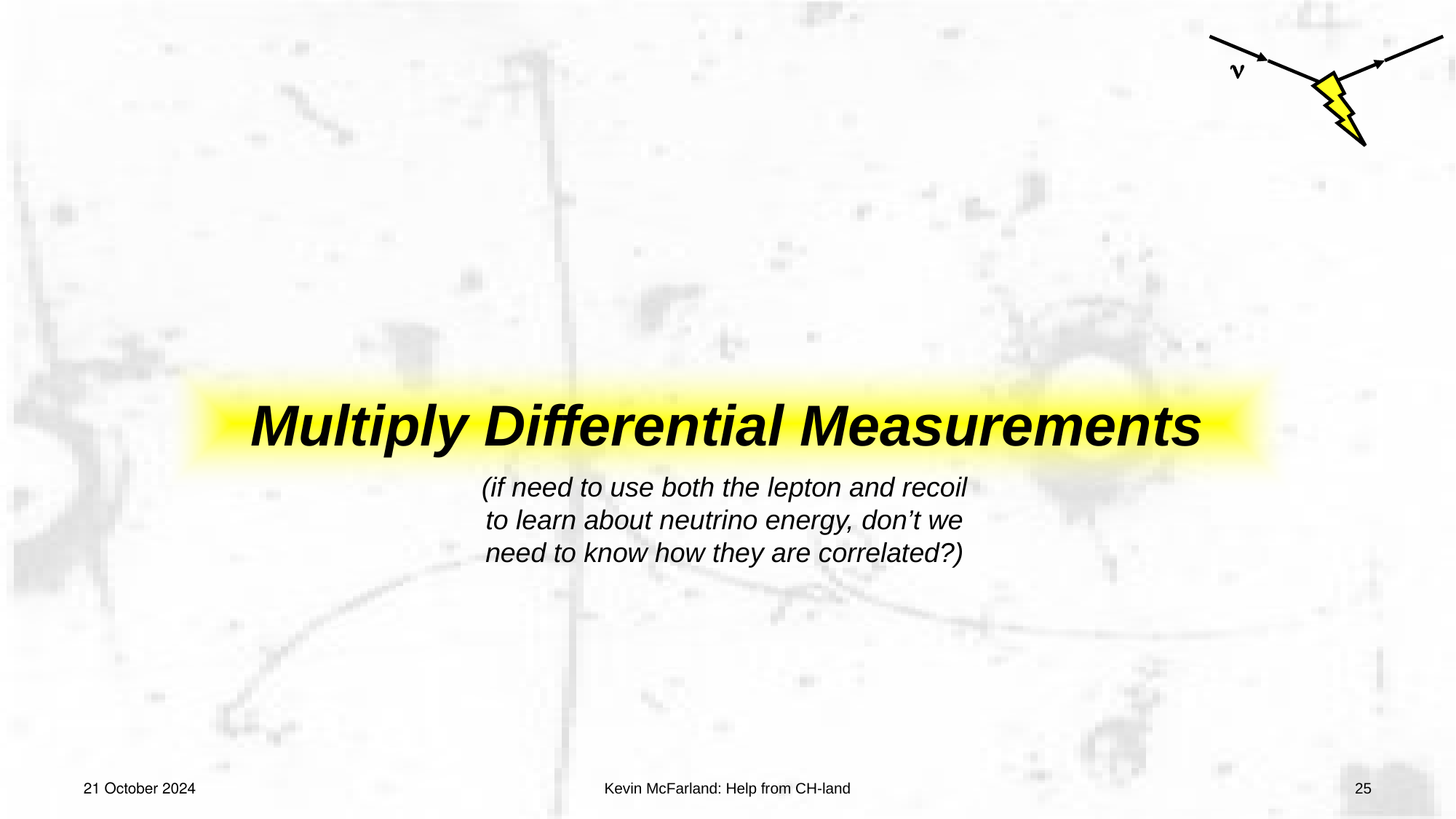

# Multiply Differential Measurements
(if need to use both the lepton and recoil to learn about neutrino energy, don’t we need to know how they are correlated?)
21 October 2024
Kevin McFarland: Help from CH-land
25